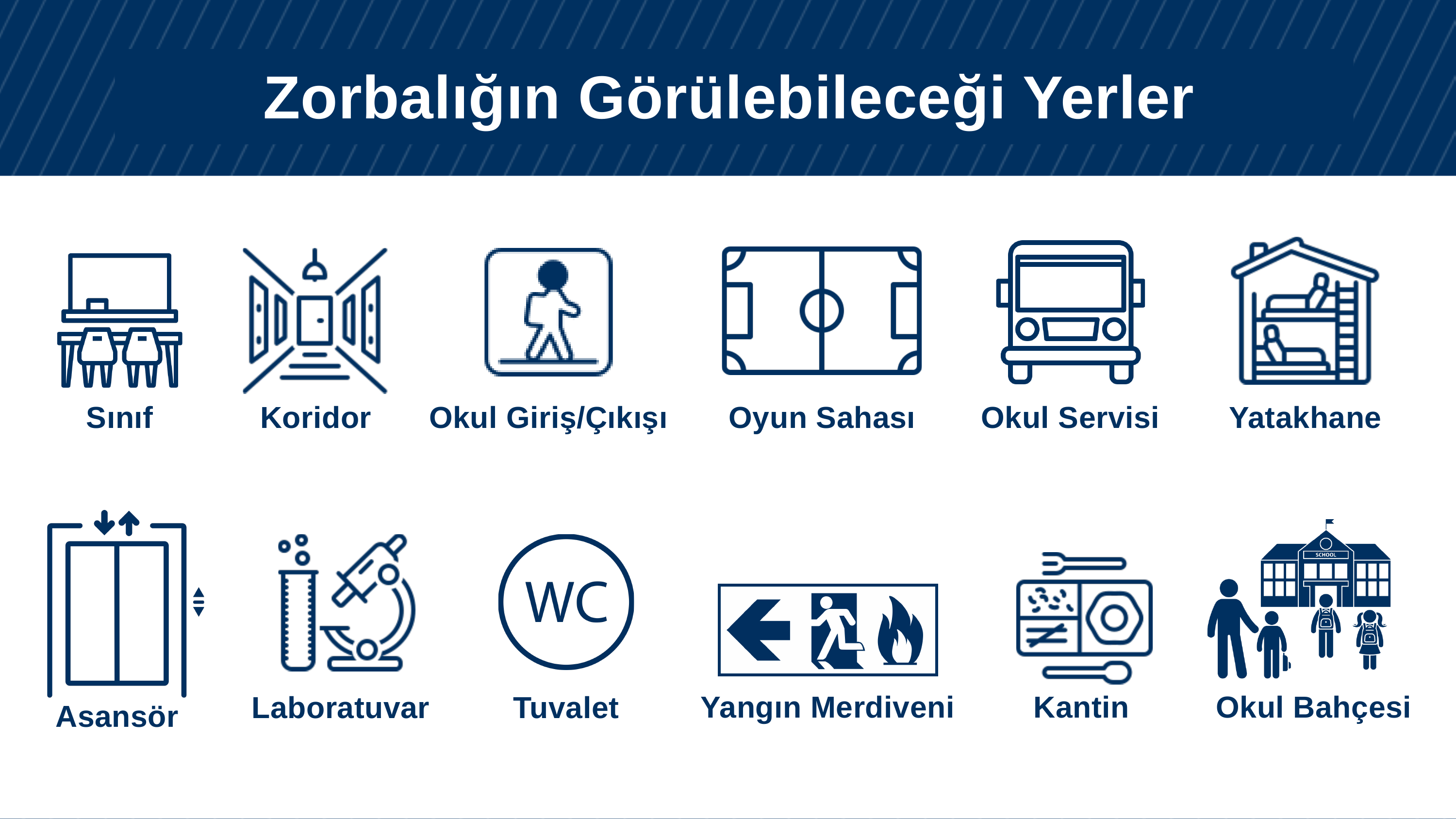

Zorbalığın Görülebileceği Yerler

Yatakhane

Okul Servisi

Oyun Sahası

Koridor

Okul Giriş/Çıkışı

Sınıf

Asansör

Okul Bahçesi

Laboratuvar

Tuvalet

Kantin

Yangın Merdiveni